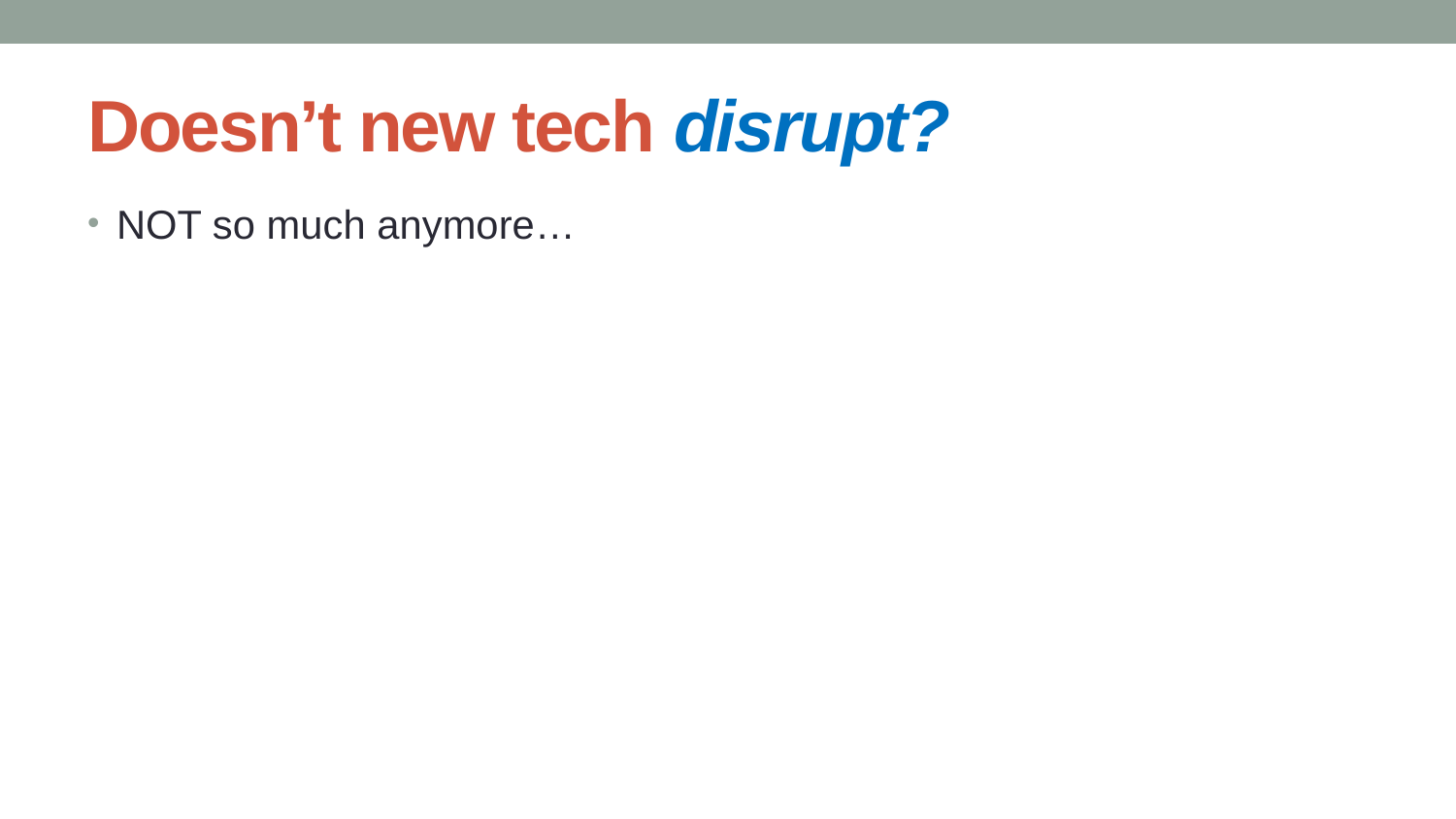

# Doesn’t new tech disrupt?
NOT so much anymore…